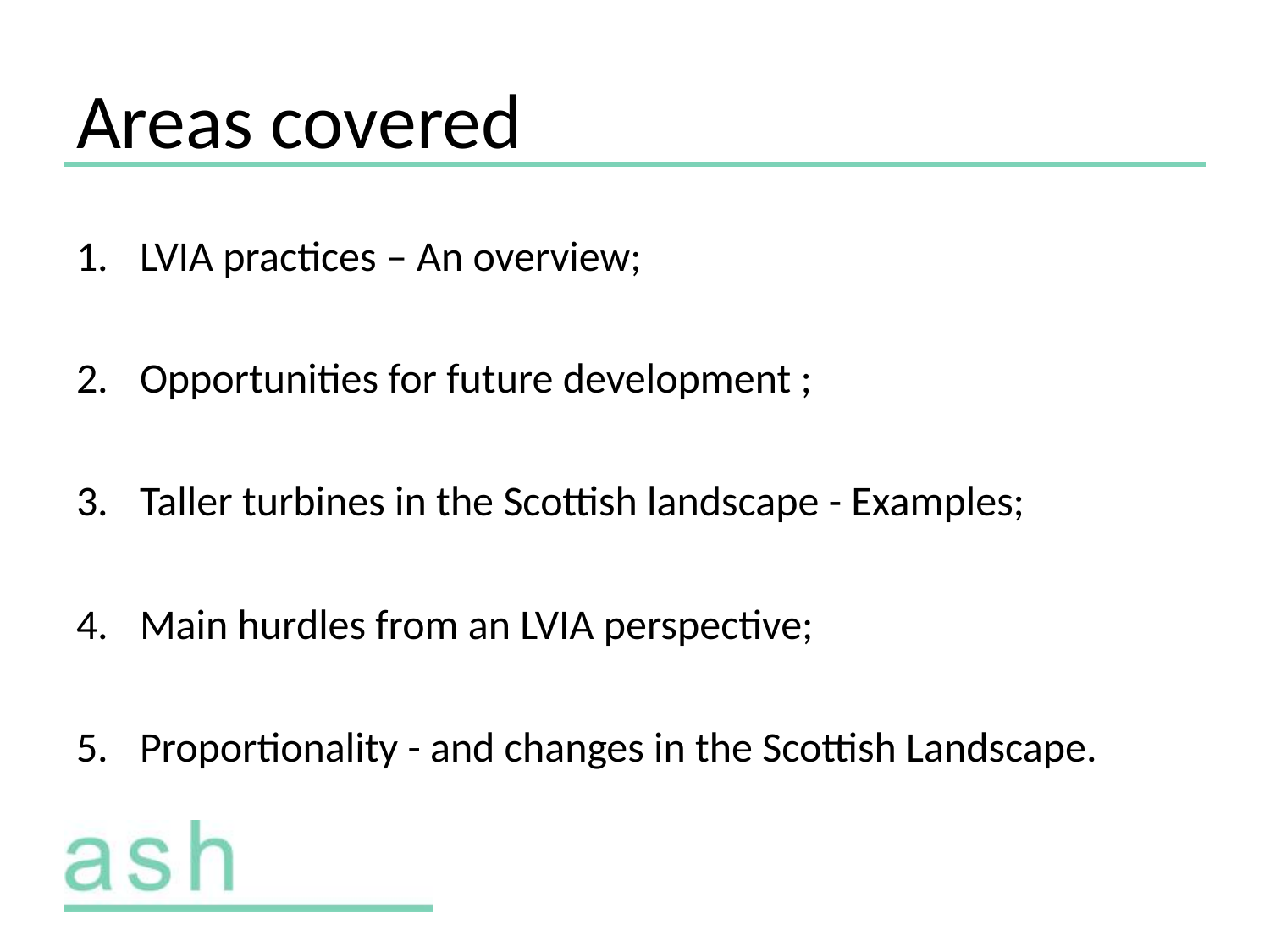

# Areas covered
LVIA practices – An overview;

Opportunities for future development ;

Taller turbines in the Scottish landscape - Examples;

Main hurdles from an LVIA perspective;

Proportionality - and changes in the Scottish Landscape.